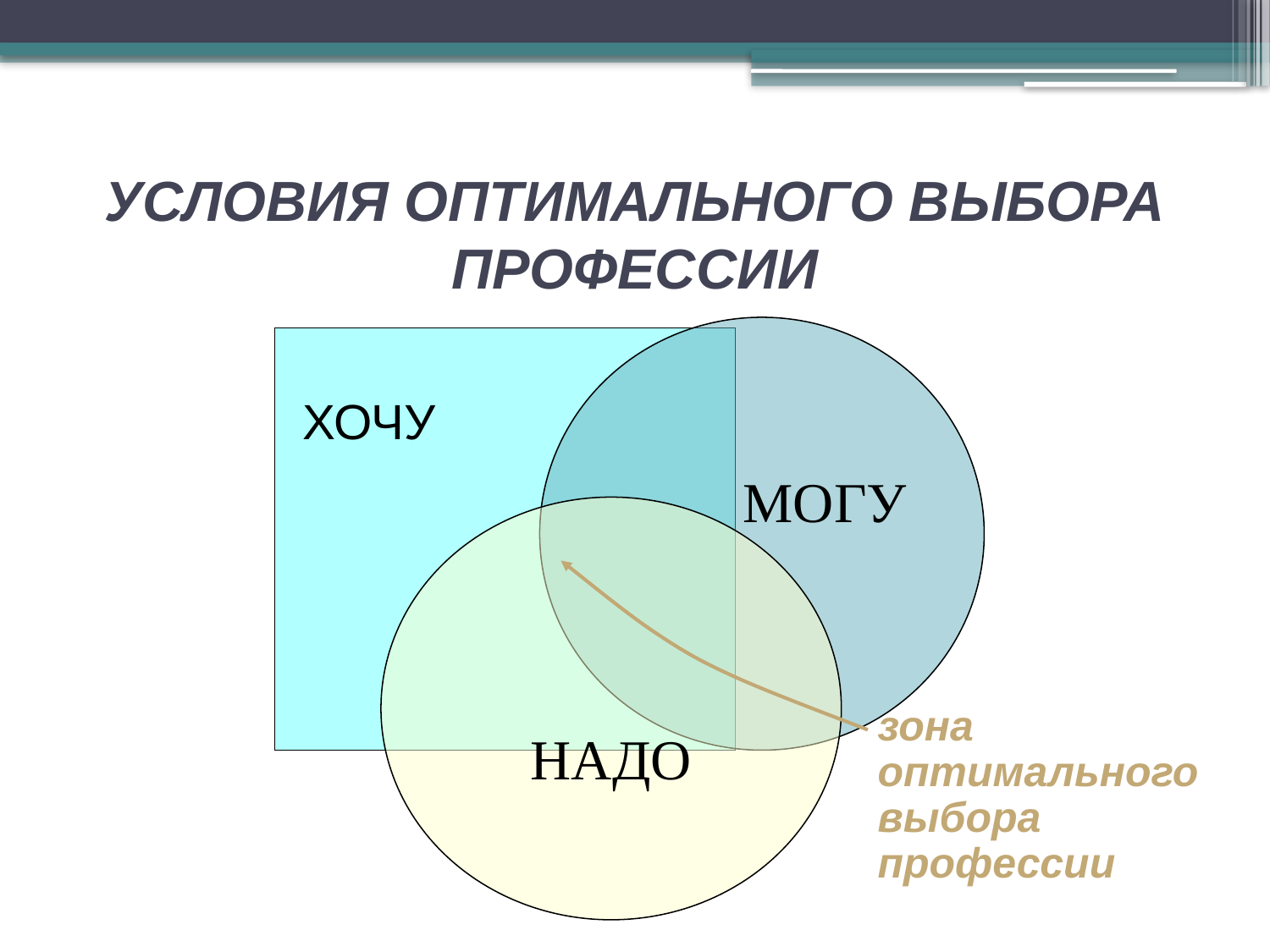

# УСЛОВИЯ ОПТИМАЛЬНОГО ВЫБОРА ПРОФЕССИИ

МОГУ

ХОЧУ

НАДО

	зона оптимального выбора профессии